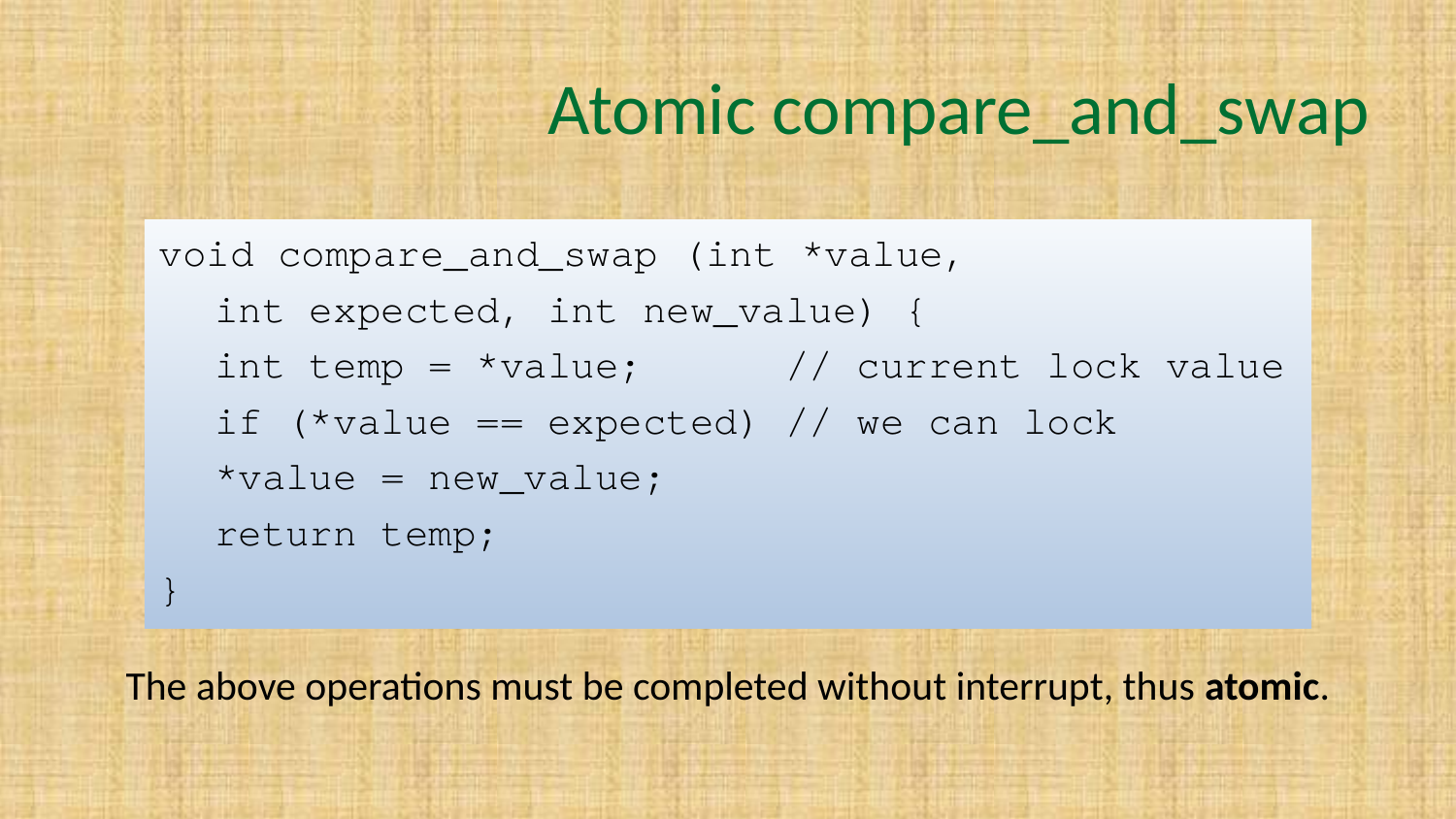

# Atomic compare_and_swap
void compare_and_swap (int *value,
		int expected, int new_value) {
	int temp = *value;      // current lock value
	if (*value == expected) // we can lock
		*value = new_value;
	return temp;
}

The above operations must be completed without interrupt, thus atomic.